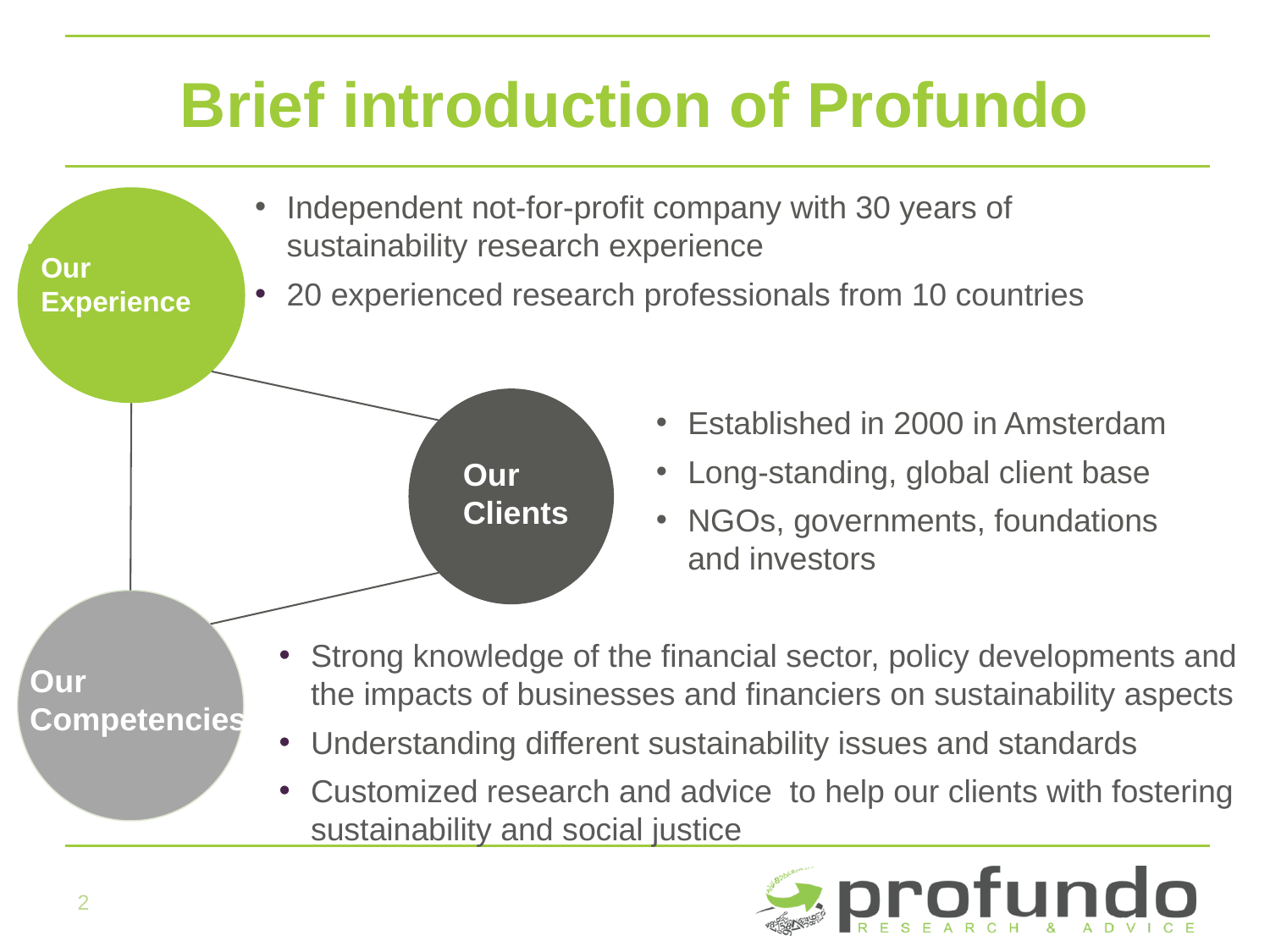

# Brief introduction of Profundo

Our
Experience
Independent not-for-profit company with 30 years of sustainability research experience
20 experienced research professionals from 10 countries

Our
Clients
Established in 2000 in Amsterdam
Long-standing, global client base
NGOs, governments, foundations and investors

Our
Competencies
Strong knowledge of the financial sector, policy developments and the impacts of businesses and financiers on sustainability aspects
Understanding different sustainability issues and standards
Customized research and advice  to help our clients with fostering sustainability and social justice
2